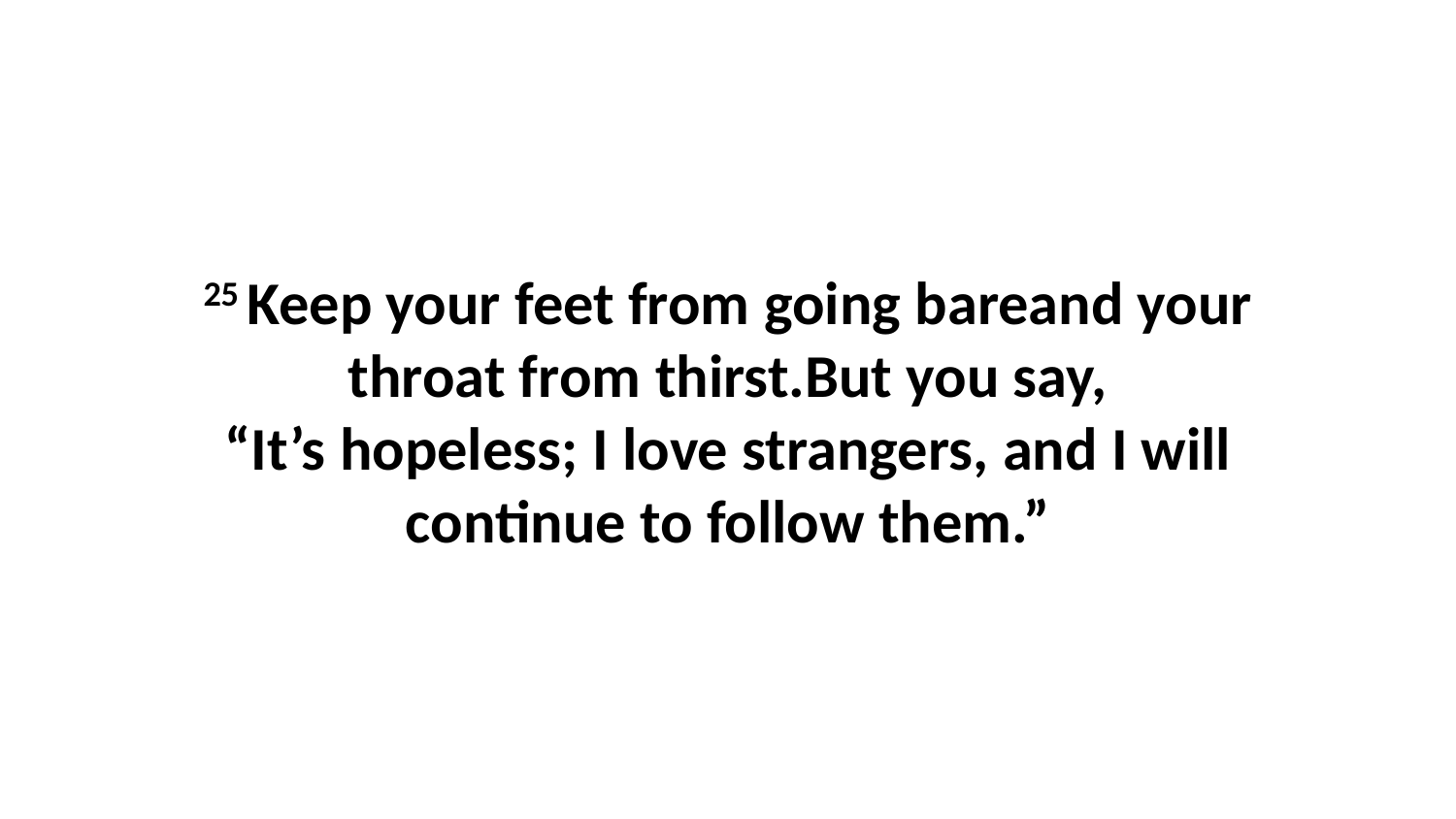

25 Keep your feet from going bareand your throat from thirst.But you say, “It’s hopeless; I love strangers, and I will continue to follow them.”